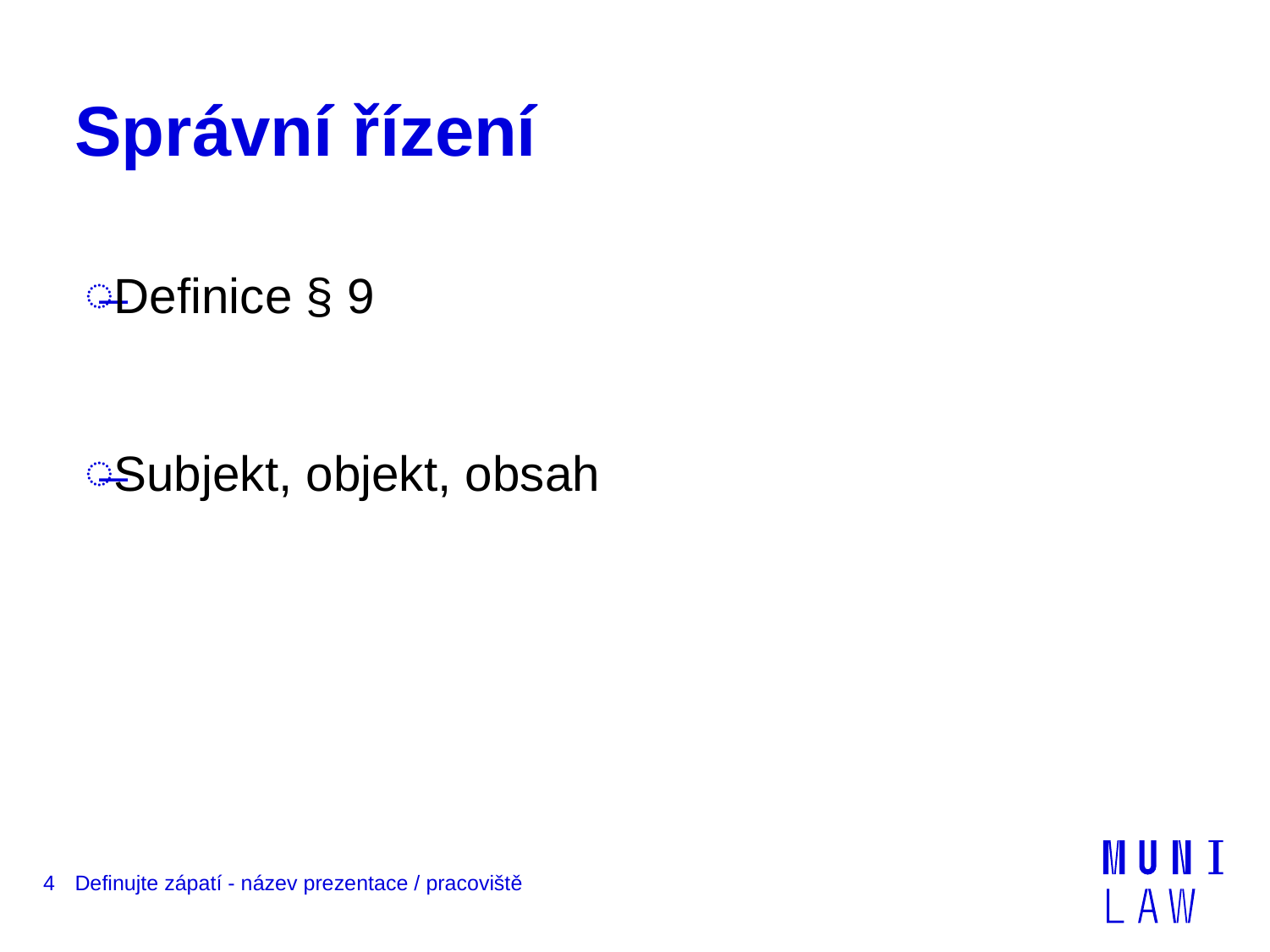

# Správní řízení
Definice § 9

Subjekt, objekt, obsah
4
Definujte zápatí - název prezentace / pracoviště